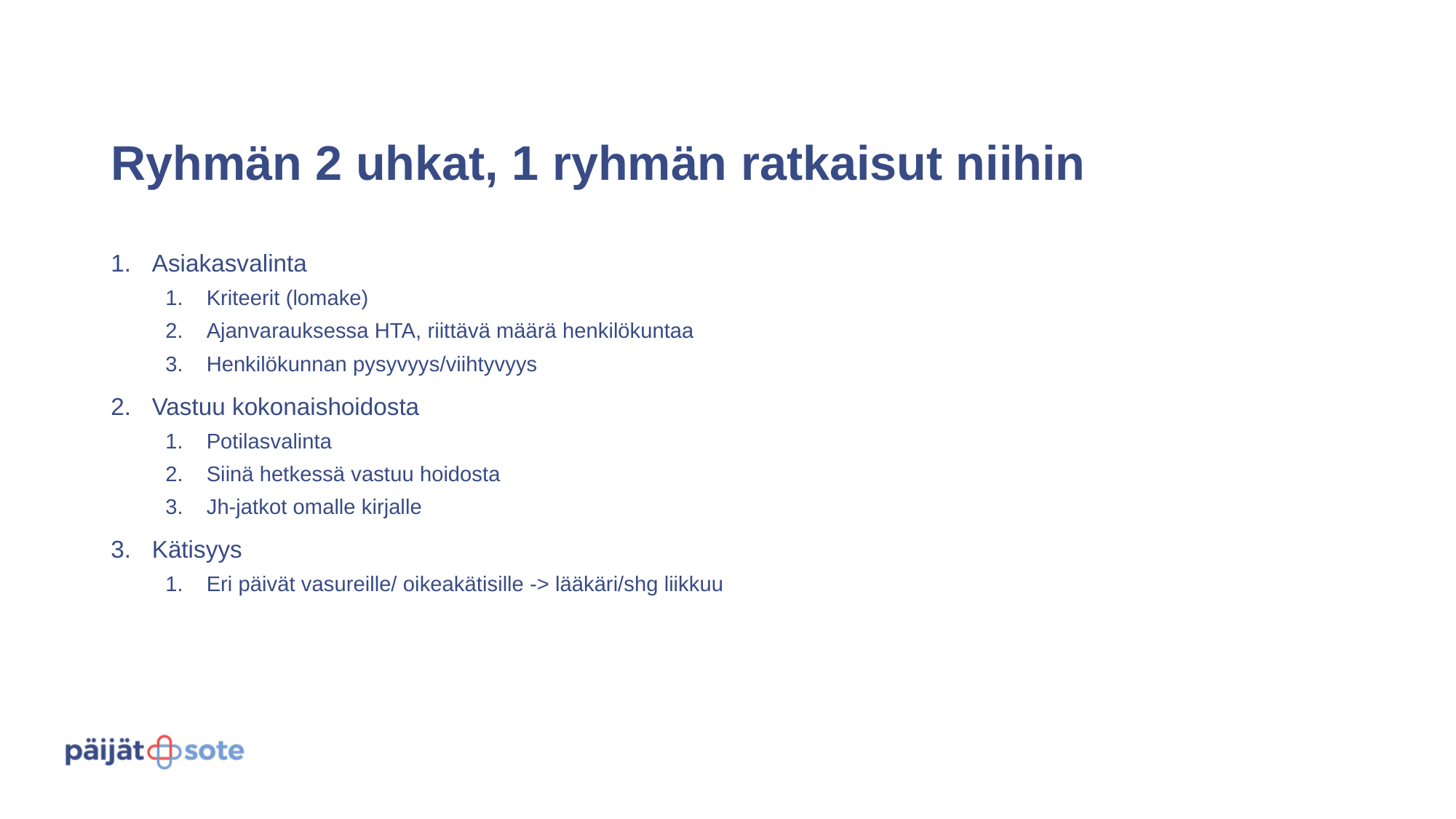

# Ryhmän 2 uhkat, 1 ryhmän ratkaisut niihin
Asiakasvalinta
Kriteerit (lomake)
Ajanvarauksessa HTA, riittävä määrä henkilökuntaa
Henkilökunnan pysyvyys/viihtyvyys
Vastuu kokonaishoidosta
Potilasvalinta
Siinä hetkessä vastuu hoidosta
Jh-jatkot omalle kirjalle
Kätisyys
Eri päivät vasureille/ oikeakätisille -> lääkäri/shg liikkuu